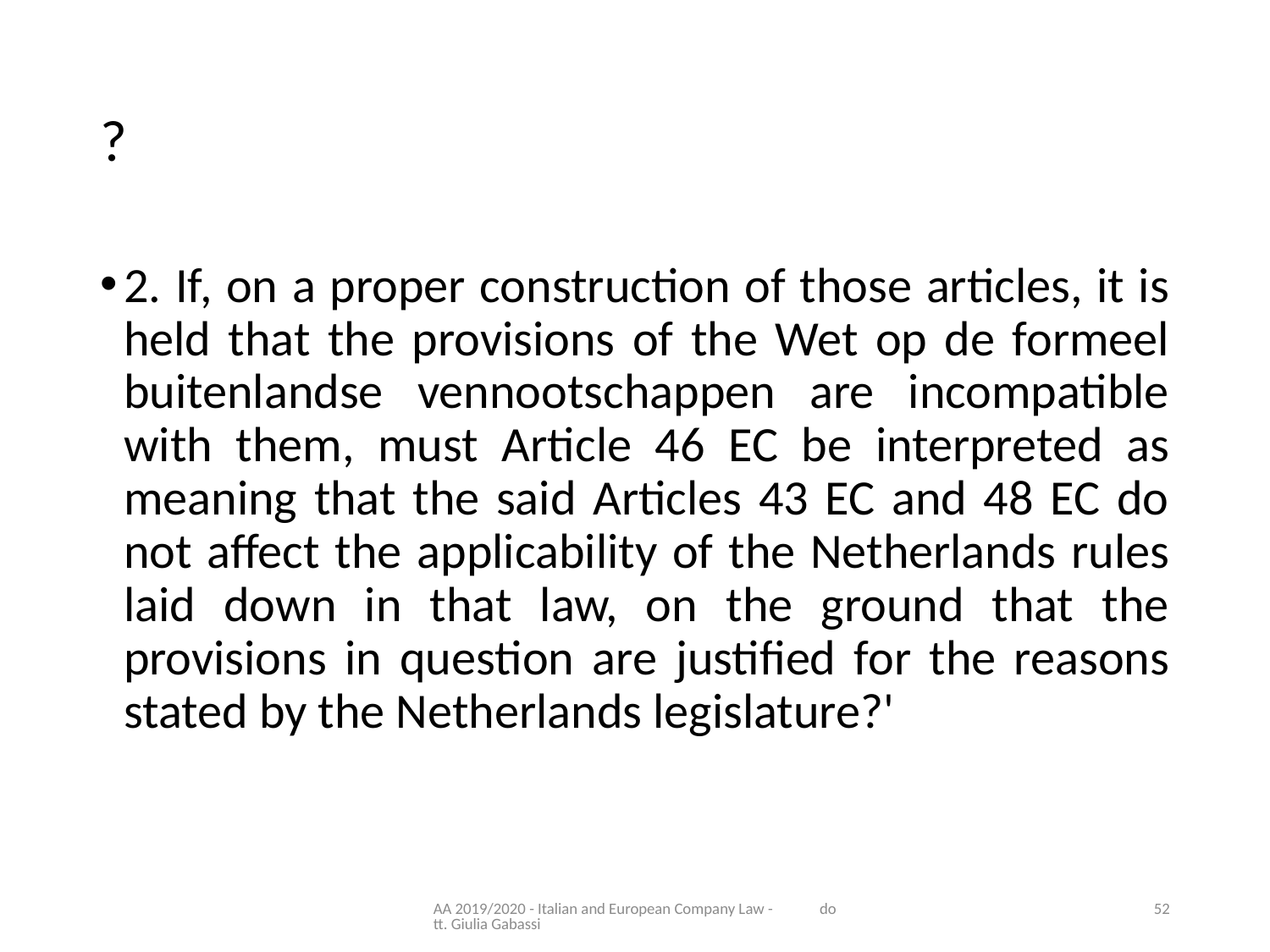

# ?
2. If, on a proper construction of those articles, it is held that the provisions of the Wet op de formeel buitenlandse vennootschappen are incompatible with them, must Article 46 EC be interpreted as meaning that the said Articles 43 EC and 48 EC do not affect the applicability of the Netherlands rules laid down in that law, on the ground that the provisions in question are justified for the reasons stated by the Netherlands legislature?'
AA 2019/2020 - Italian and European Company Law -             dott. Giulia Gabassi
52